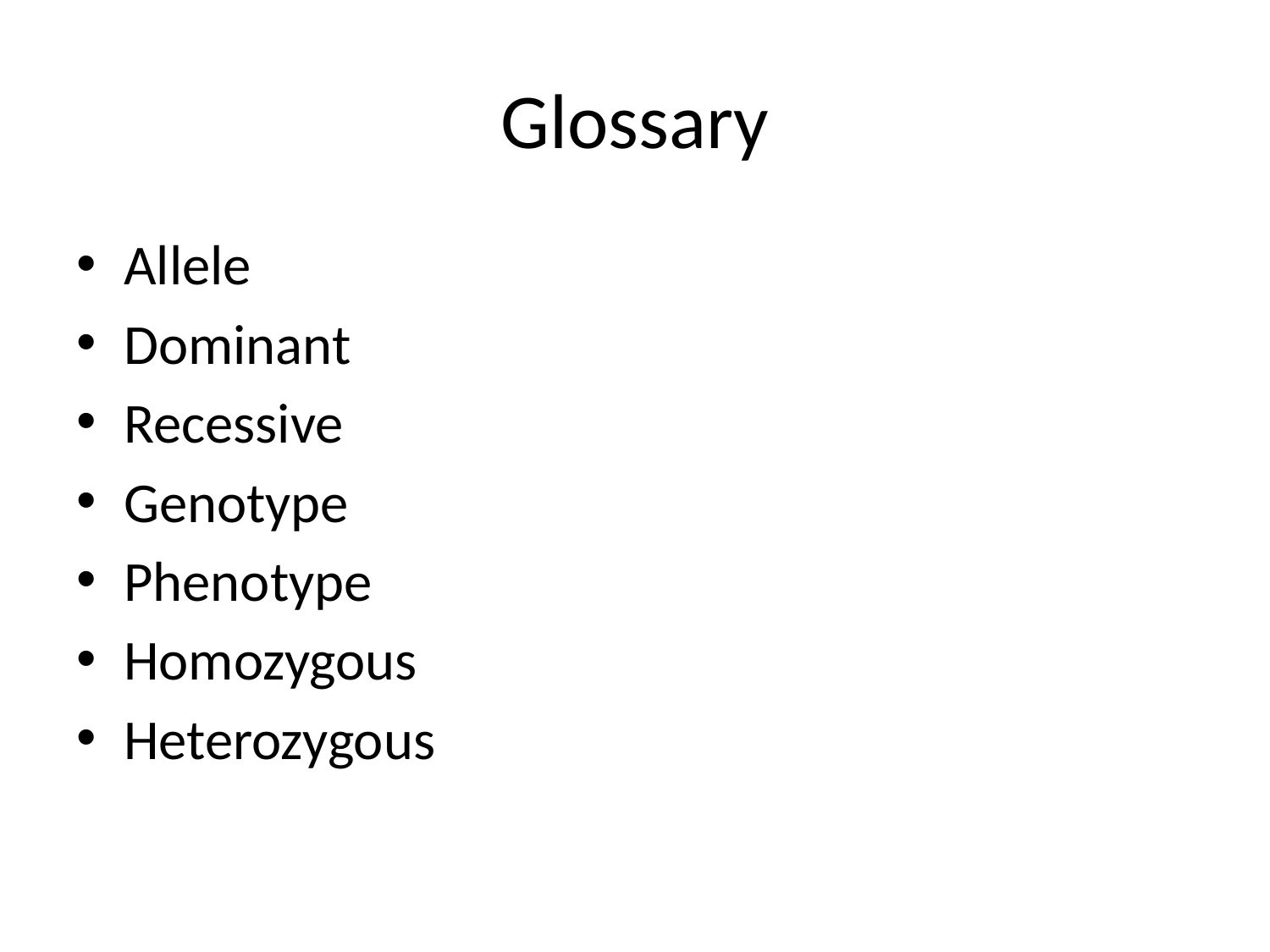

# Glossary
Allele
Dominant
Recessive
Genotype
Phenotype
Homozygous
Heterozygous